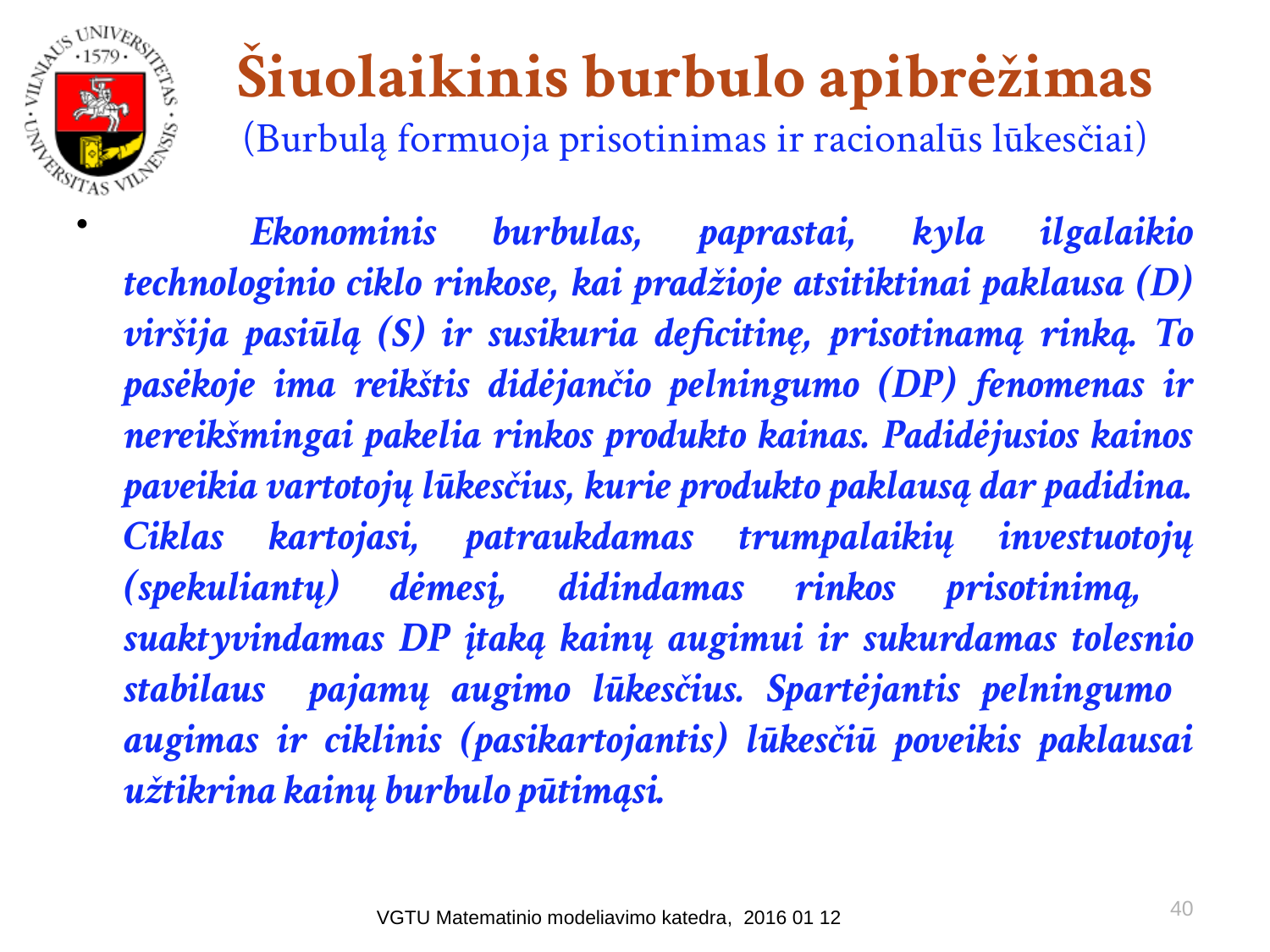

# Šiuolaikinis burbulo apibrėžimas (Burbulą formuoja prisotinimas ir racionalūs lūkesčiai)
	Ekonominis burbulas, paprastai, kyla ilgalaikio technologinio ciklo rinkose, kai pradžioje atsitiktinai paklausa (D) viršija pasiūlą (S) ir susikuria deficitinę, prisotinamą rinką. To pasėkoje ima reikštis didėjančio pelningumo (DP) fenomenas ir nereikšmingai pakelia rinkos produkto kainas. Padidėjusios kainos paveikia vartotojų lūkesčius, kurie produkto paklausą dar padidina. Ciklas kartojasi, patraukdamas trumpalaikių investuotojų (spekuliantų) dėmesį, didindamas rinkos prisotinimą,  suaktyvindamas DP įtaką kainų augimui ir sukurdamas tolesnio stabilaus  pajamų augimo lūkesčius. Spartėjantis pelningumo  augimas ir ciklinis (pasikartojantis) lūkesčiū poveikis paklausai užtikrina kainų burbulo pūtimąsi.
40
VGTU Matematinio modeliavimo katedra,  2016 01 12